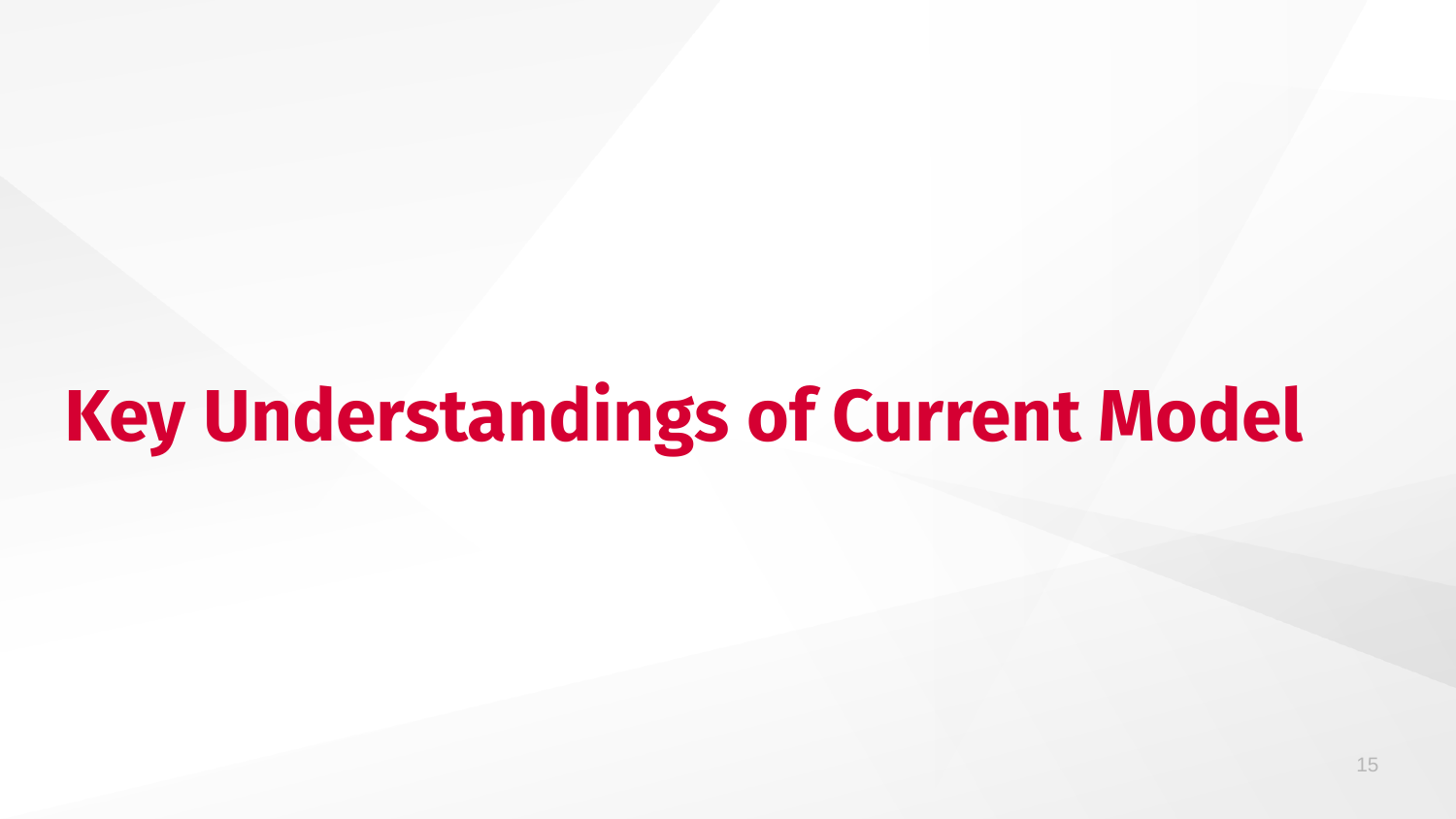

# Key Understandings of Current Model
15